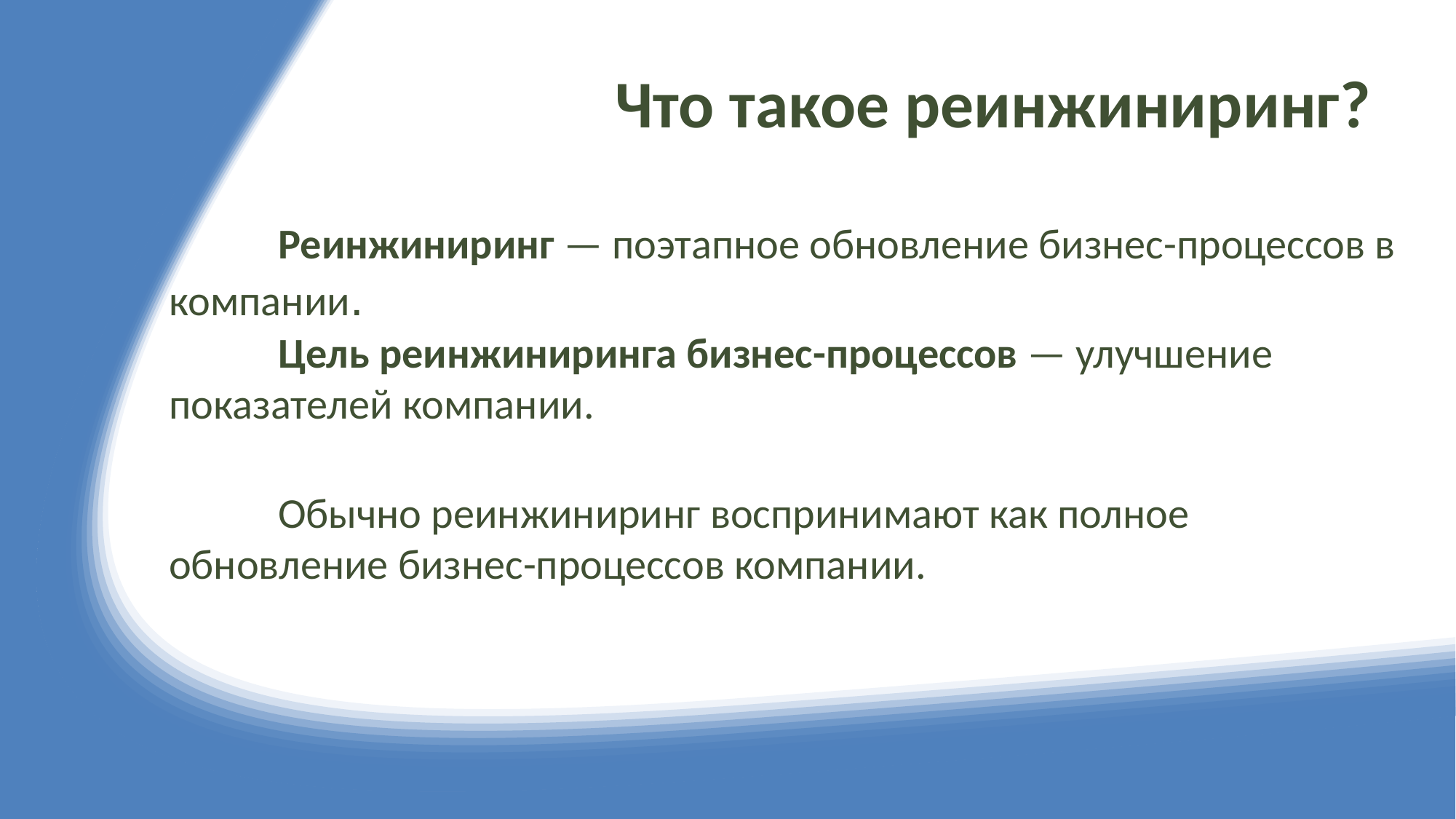

# Что такое реинжиниринг?
	Реинжиниринг — поэтапное обновление бизнес-процессов в компании.
	Цель реинжиниринга бизнес-процессов — улучшение показателей компании.

	Обычно реинжиниринг воспринимают как полное обновление бизнес-процессов компании.